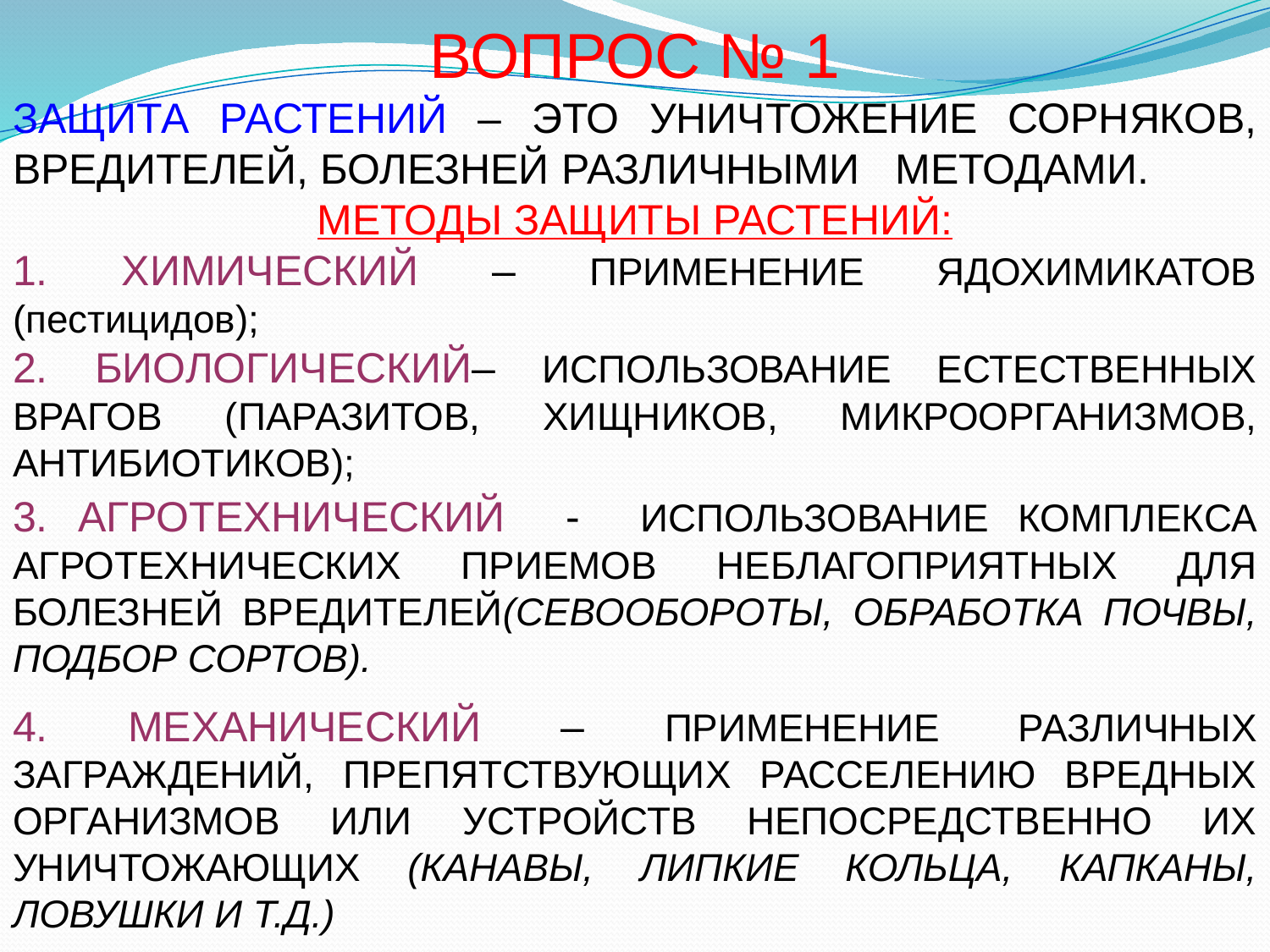

ВОПРОС № 1
ЗАЩИТА РАСТЕНИЙ – ЭТО УНИЧТОЖЕНИЕ СОРНЯКОВ, ВРЕДИТЕЛЕЙ, БОЛЕЗНЕЙ РАЗЛИЧНЫМИ   МЕТОДАМИ.
МЕТОДЫ ЗАЩИТЫ РАСТЕНИЙ:
1. ХИМИЧЕСКИЙ – ПРИМЕНЕНИЕ ЯДОХИМИКАТОВ (пестицидов);
2. БИОЛОГИЧЕСКИЙ– ИСПОЛЬЗОВАНИЕ ЕСТЕСТВЕННЫХ ВРАГОВ (ПАРАЗИТОВ, ХИЩНИКОВ, МИКРООРГАНИЗМОВ, АНТИБИОТИКОВ);
3. АГРОТЕХНИЧЕСКИЙ  -  ИСПОЛЬЗОВАНИЕ КОМПЛЕКСА АГРОТЕХНИЧЕСКИХ ПРИЕМОВ НЕБЛАГОПРИЯТНЫХ ДЛЯ БОЛЕЗНЕЙ ВРЕДИТЕЛЕЙ(СЕВООБОРОТЫ, ОБРАБОТКА ПОЧВЫ, ПОДБОР СОРТОВ).
4. МЕХАНИЧЕСКИЙ – ПРИМЕНЕНИЕ РАЗЛИЧНЫХ ЗАГРАЖДЕНИЙ, ПРЕПЯТСТВУЮЩИХ РАССЕЛЕНИЮ ВРЕДНЫХ ОРГАНИЗМОВ ИЛИ УСТРОЙСТВ НЕПОСРЕДСТВЕННО ИХ УНИЧТОЖАЮЩИХ (КАНАВЫ, ЛИПКИЕ КОЛЬЦА, КАПКАНЫ, ЛОВУШКИ И Т.Д.)